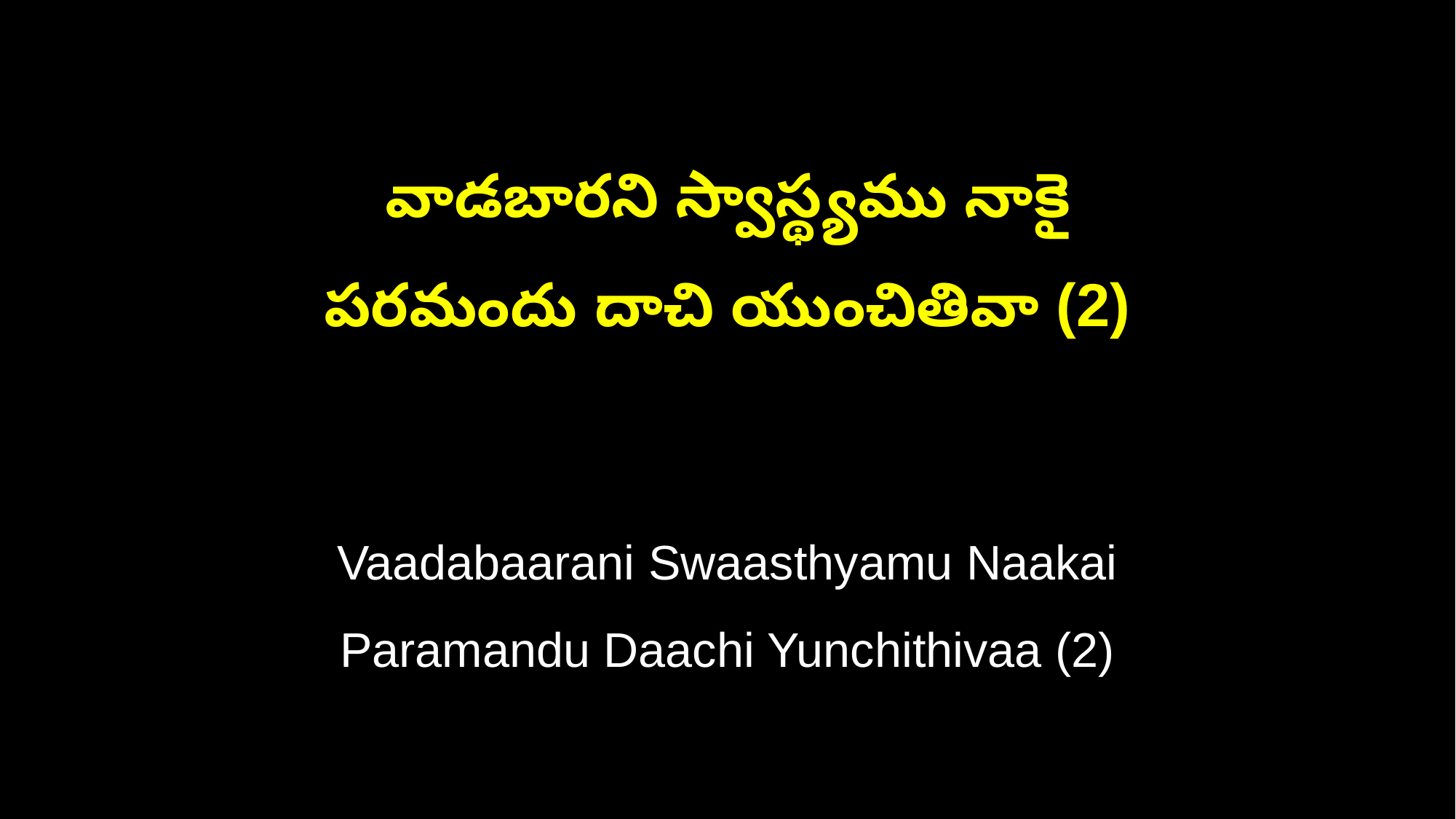

వాడబారని స్వాస్థ్యము నాకై
పరమందు దాచి యుంచితివా (2)
Vaadabaarani Swaasthyamu Naakai
Paramandu Daachi Yunchithivaa (2)